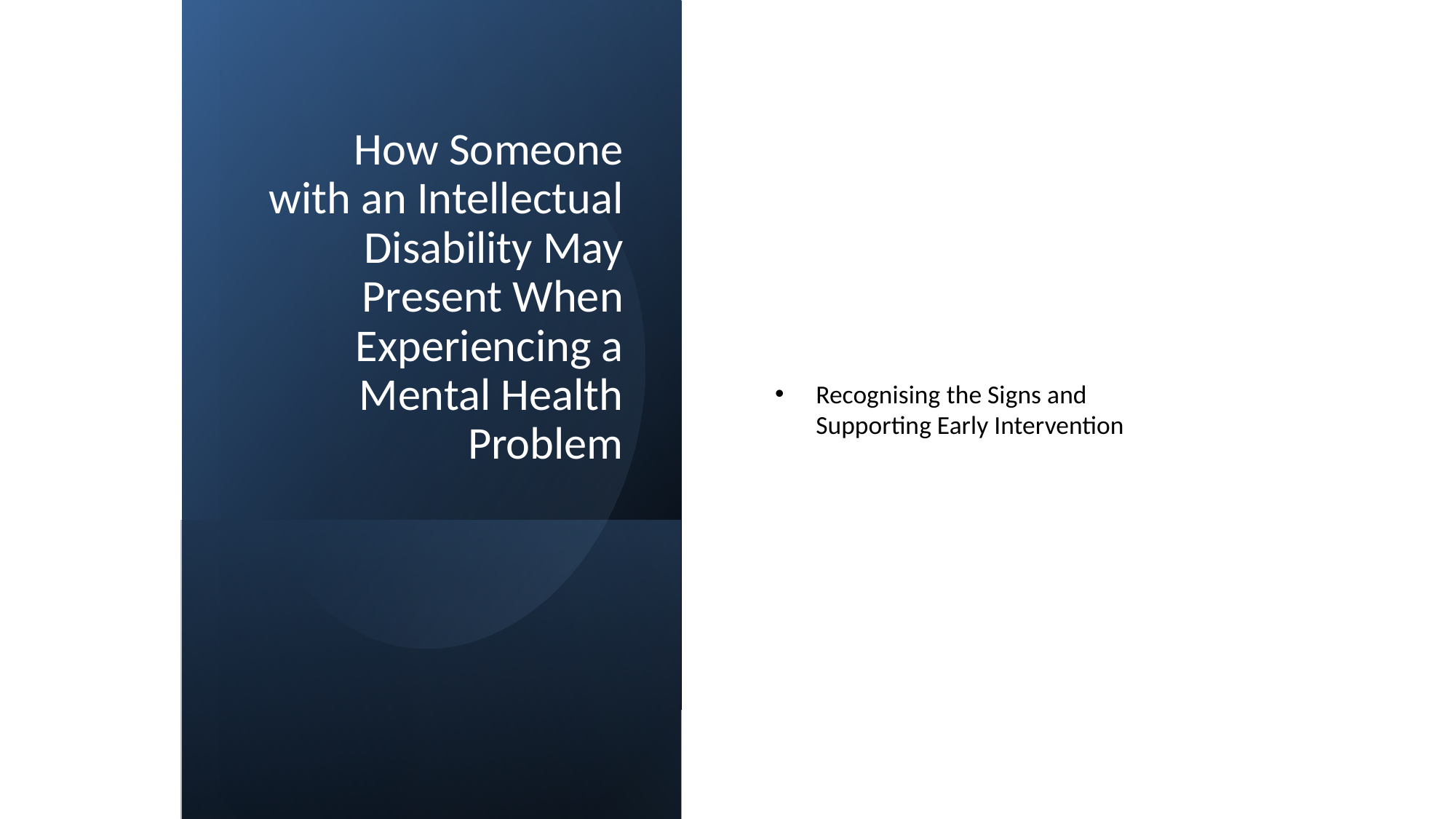

# How Someone with an Intellectual Disability May Present When Experiencing a Mental Health Problem
Recognising the Signs and Supporting Early Intervention